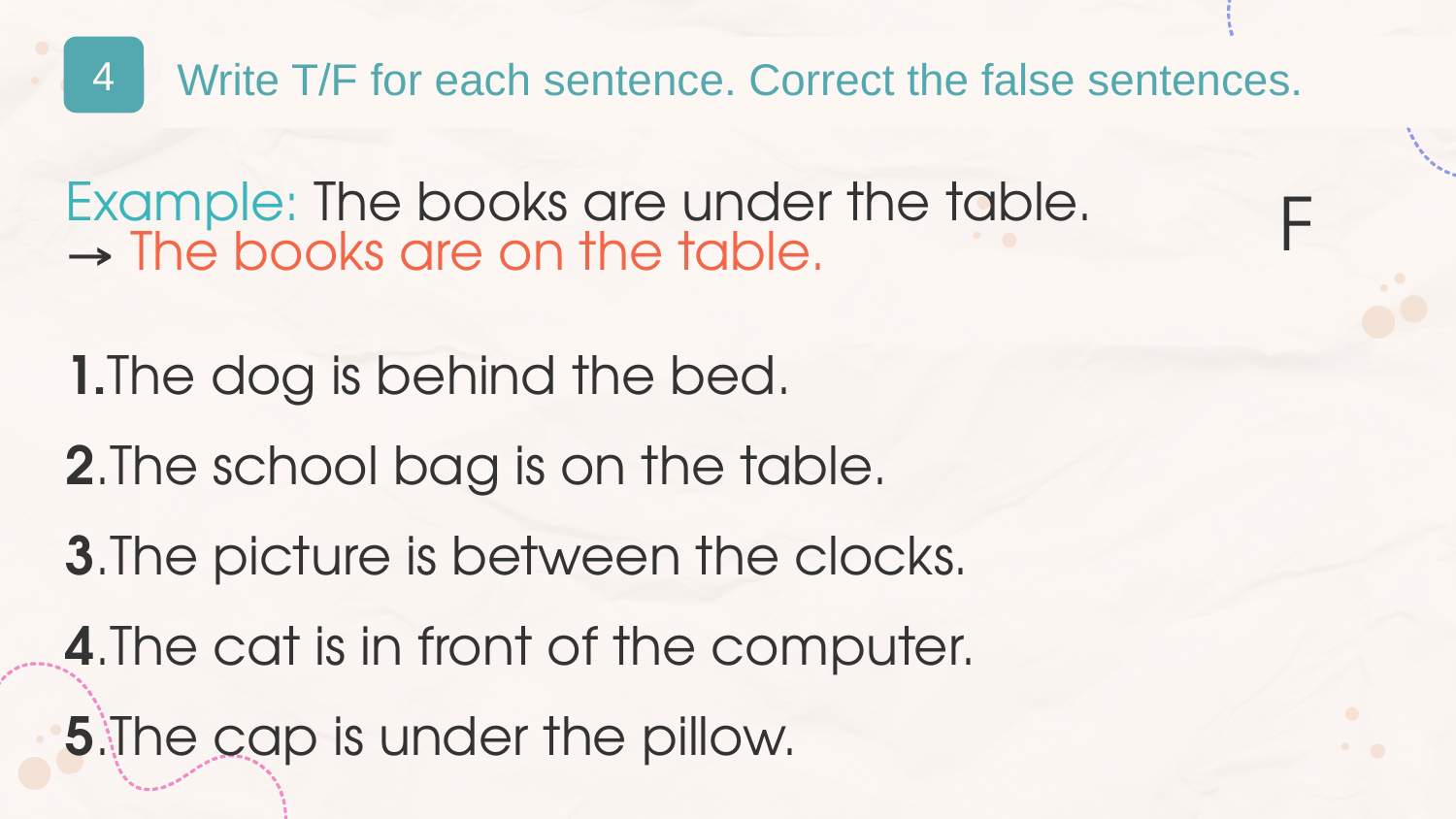

4
# Write T/F for each sentence. Correct the false sentences.
| Example: The books are under the table. → The books are on the table. | F |
| --- | --- |
| 1.The dog is behind the bed. |  |
| 2.The school bag is on the table. |  |
| 3.The picture is between the clocks. |  |
| 4.The cat is in front of the computer. |  |
| 5.The cap is under the pillow. |  |